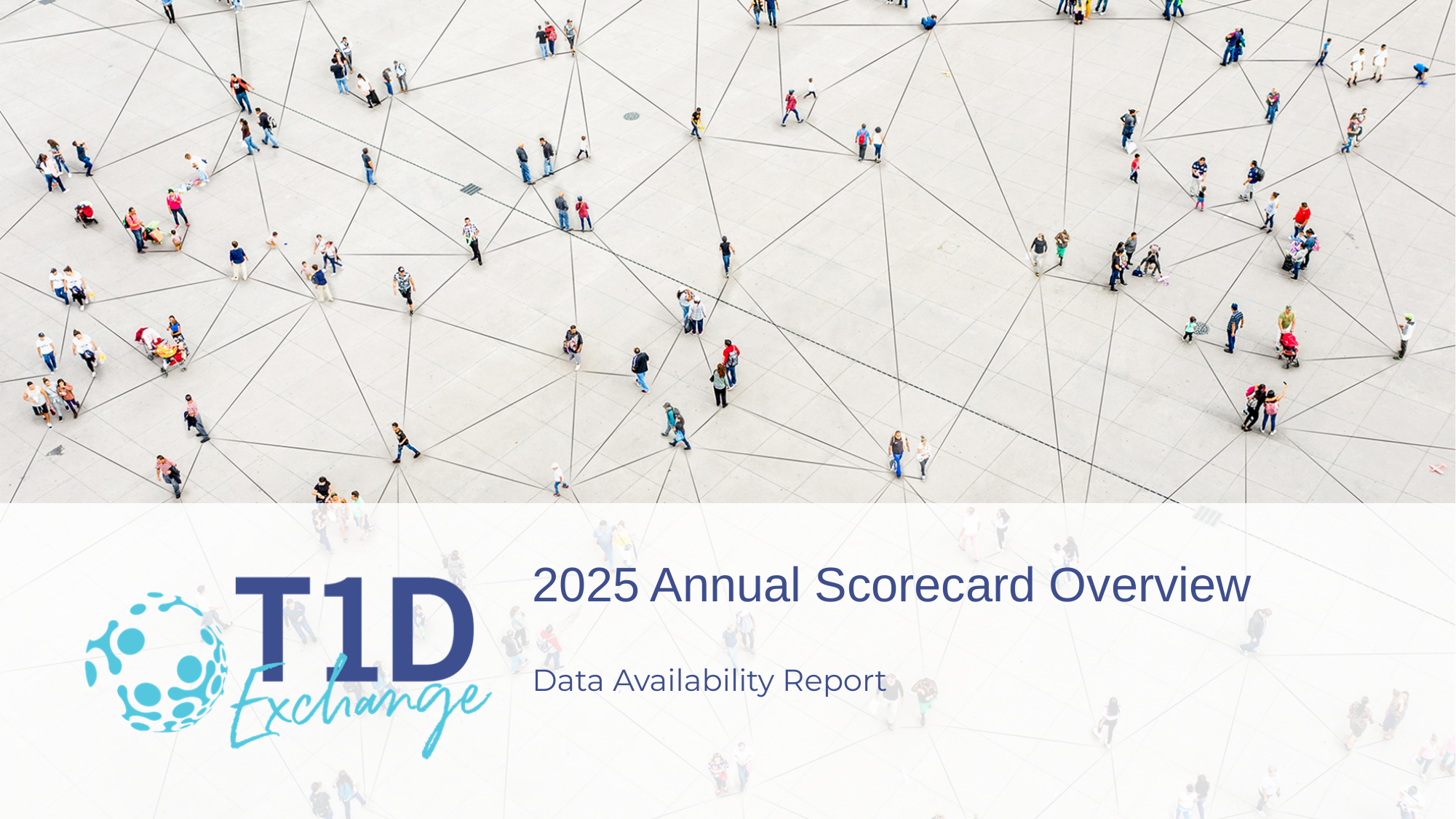

2025 Annual Scorecard Overview
Data Availability Report